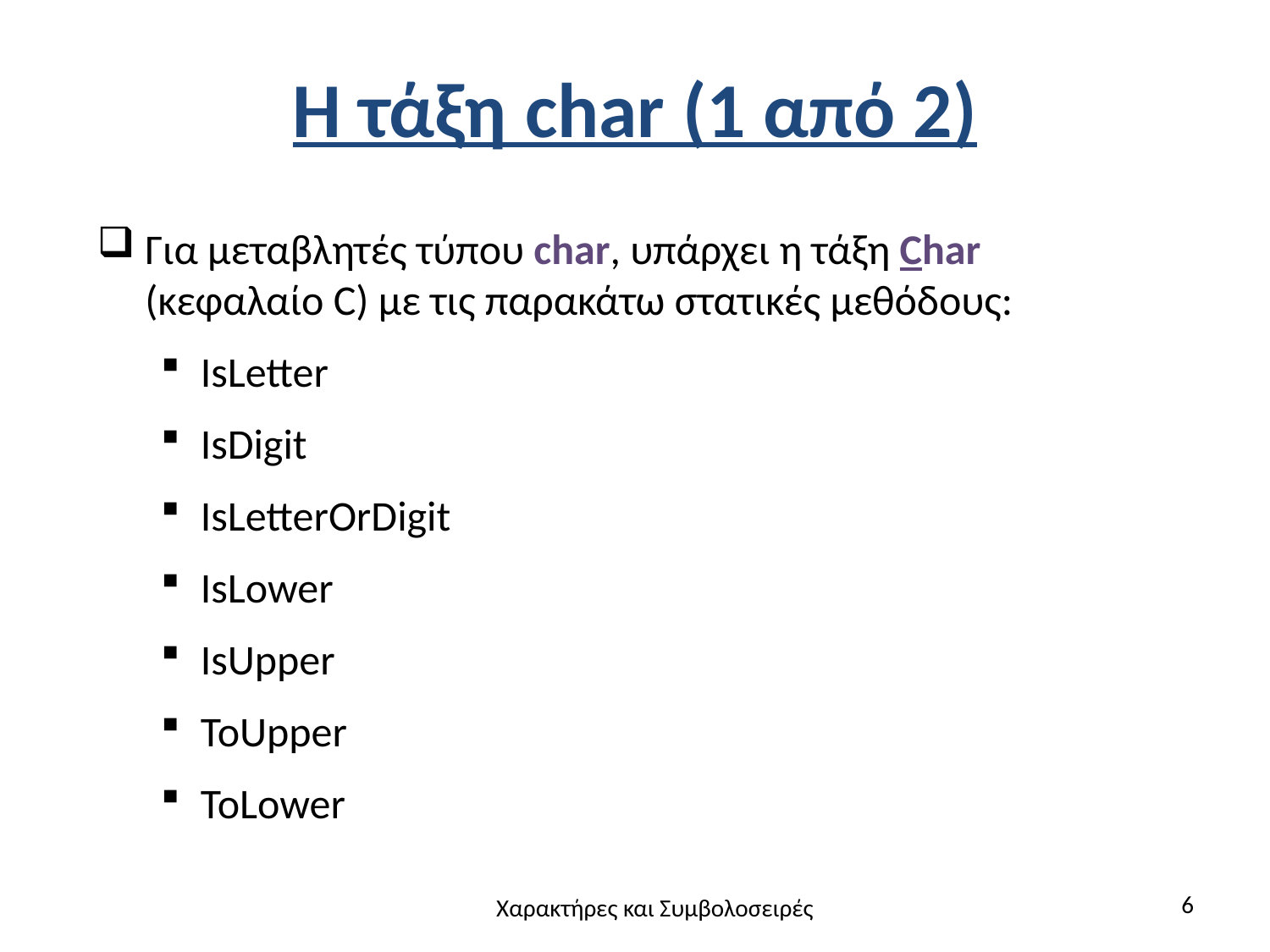

# Η τάξη char (1 από 2)
Για μεταβλητές τύπου char, υπάρχει η τάξη Char (κεφαλαίο C) με τις παρακάτω στατικές μεθόδους:
IsLetter
IsDigit
IsLetterOrDigit
IsLower
IsUpper
ToUpper
ToLower
6
Χαρακτήρες και Συμβολοσειρές